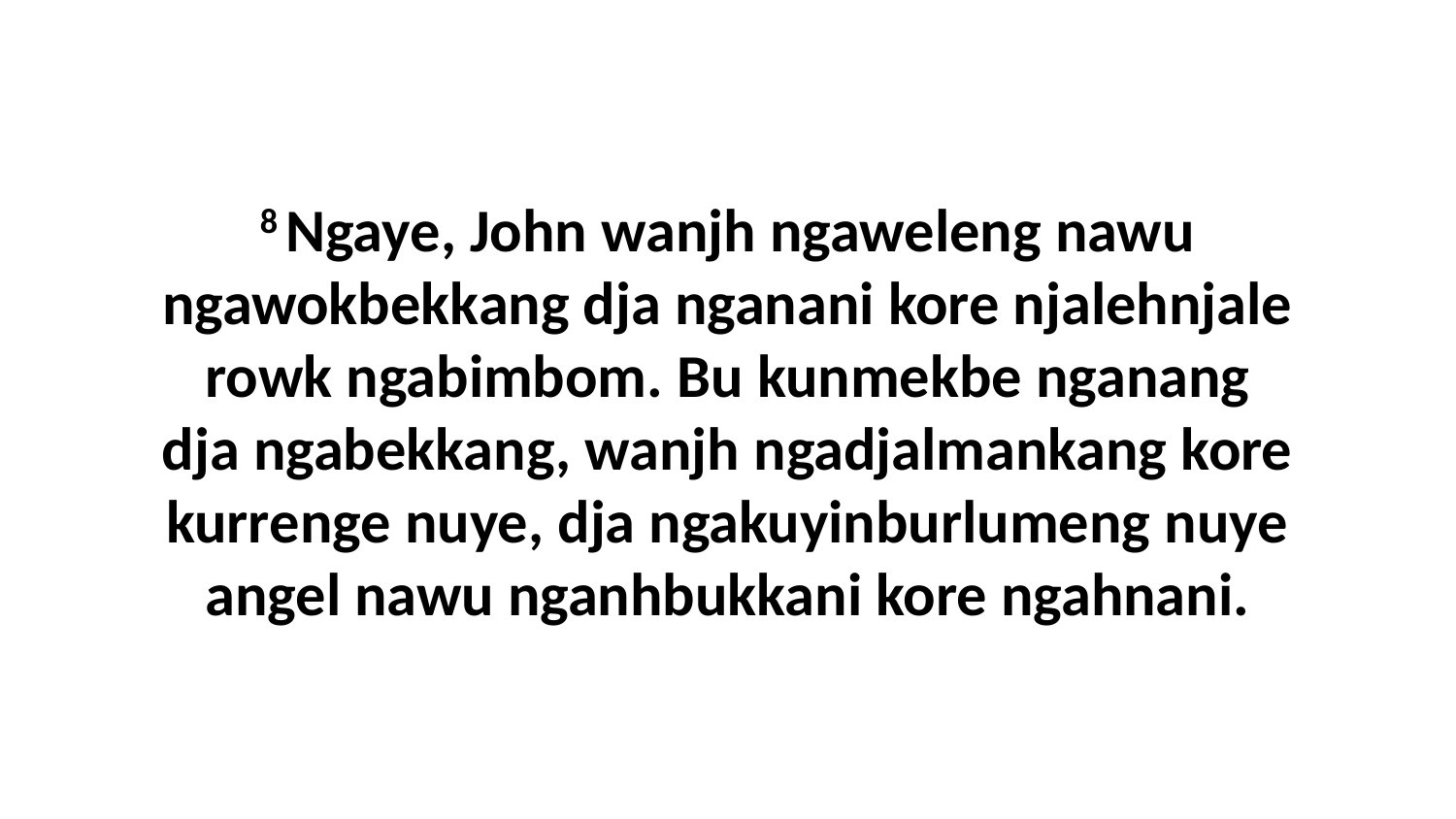

8 Ngaye, John wanjh ngaweleng nawu ngawokbekkang dja nganani kore njalehnjale rowk ngabimbom. Bu kunmekbe nganang dja ngabekkang, wanjh ngadjalmankang kore kurrenge nuye, dja ngakuyinburlumeng nuye angel nawu nganhbukkani kore ngahnani.